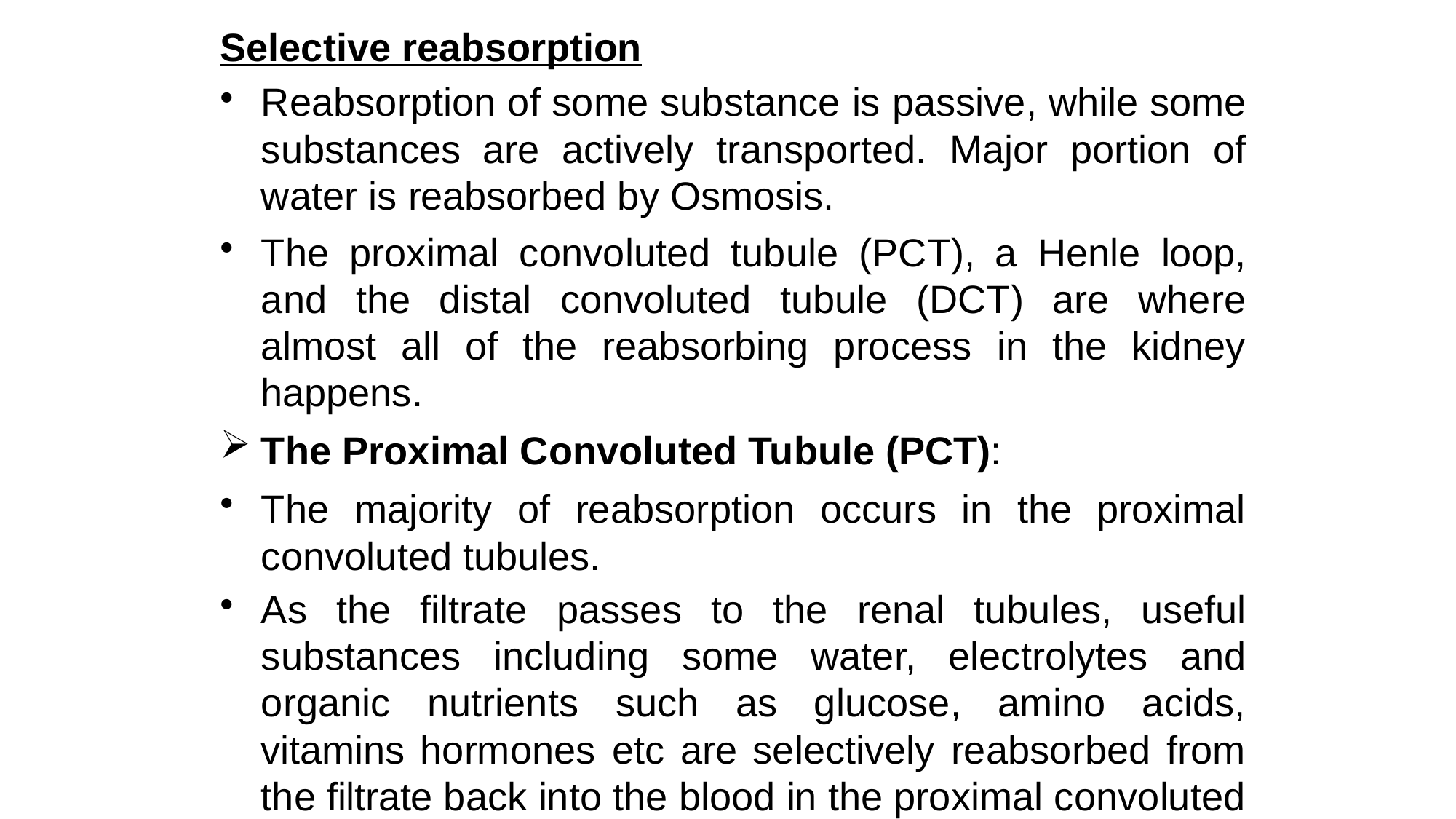

Selective reabsorption
Reabsorption of some substance is passive, while some substances are  actively  transported.  Major  portion  of water is reabsorbed by Osmosis.
The proximal convoluted tubule (PCT), a Henle loop, and the distal convoluted tubule (DCT) are where almost all of the reabsorbing process in the kidney happens.
The Proximal Convoluted Tubule (PCT):
The  majority  of  reabsorption  occurs  in  the  proximal convoluted tubules.
As  the  filtrate  passes  to  the  renal  tubules,  useful substances  including  some  water,  electrolytes  and organic nutrients such as glucose, amino acids, vitamins hormones etc are selectively reabsorbed from the filtrate back into the blood in the proximal convoluted tubule.